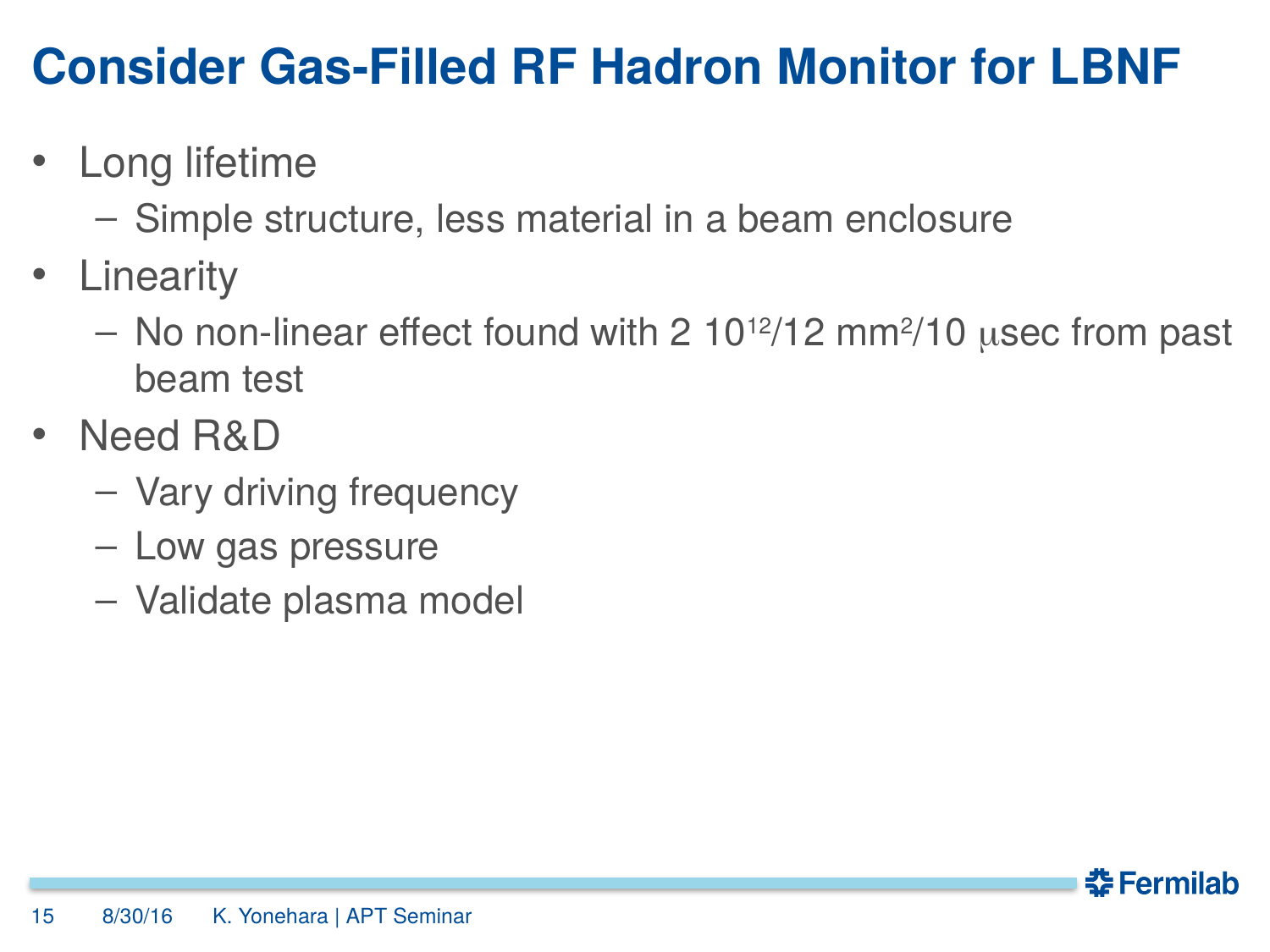

# Consider Gas-Filled RF Hadron Monitor for LBNF
Long lifetime
Simple structure, less material in a beam enclosure
Linearity
No non-linear effect found with 2 1012/12 mm2/10 μsec from past beam test
Need R&D
Vary driving frequency
Low gas pressure
Validate plasma model
15
8/30/16
K. Yonehara | APT Seminar